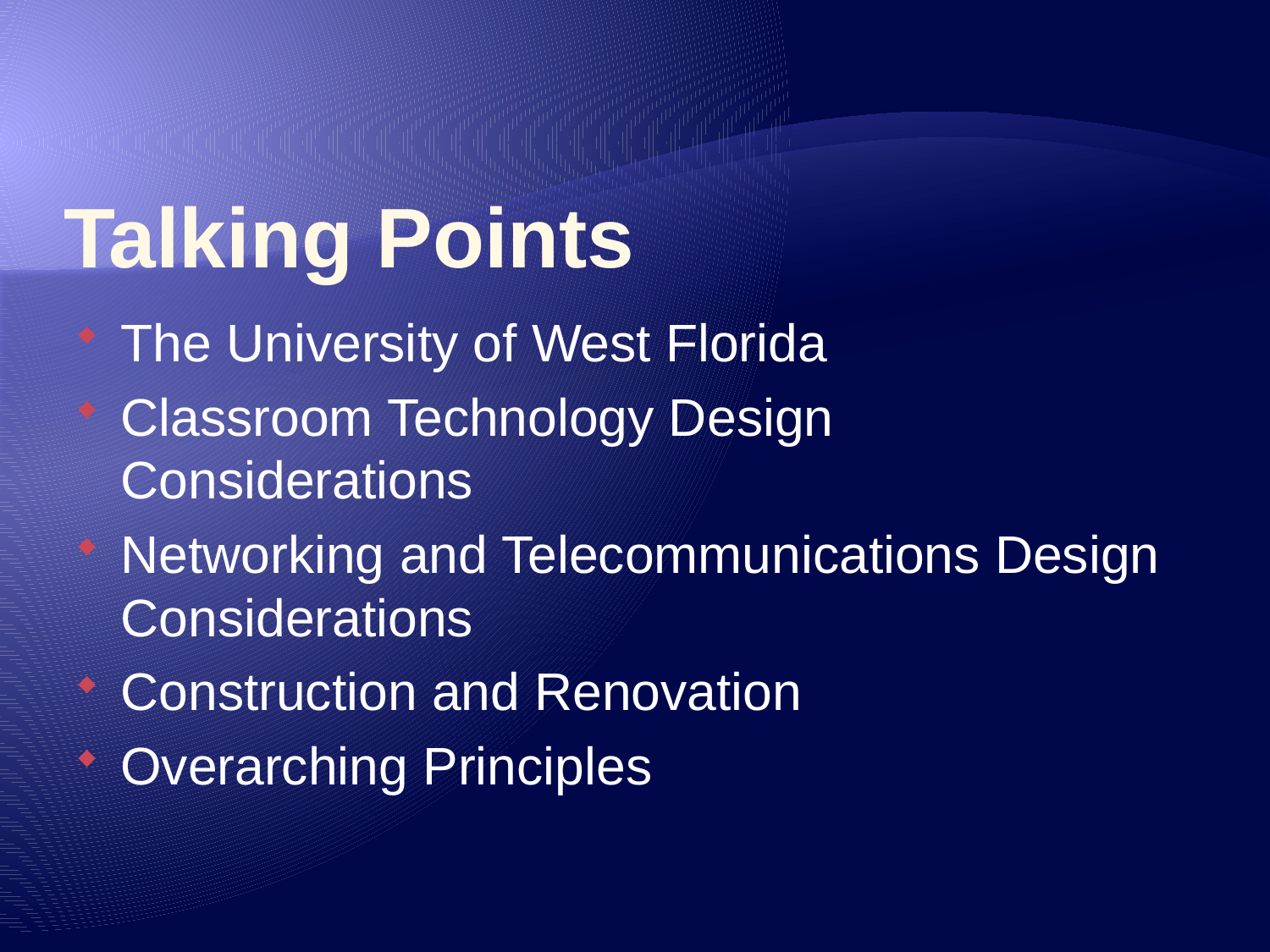

# Talking Points
The University of West Florida
Classroom Technology Design Considerations
Networking and Telecommunications Design Considerations
Construction and Renovation
Overarching Principles